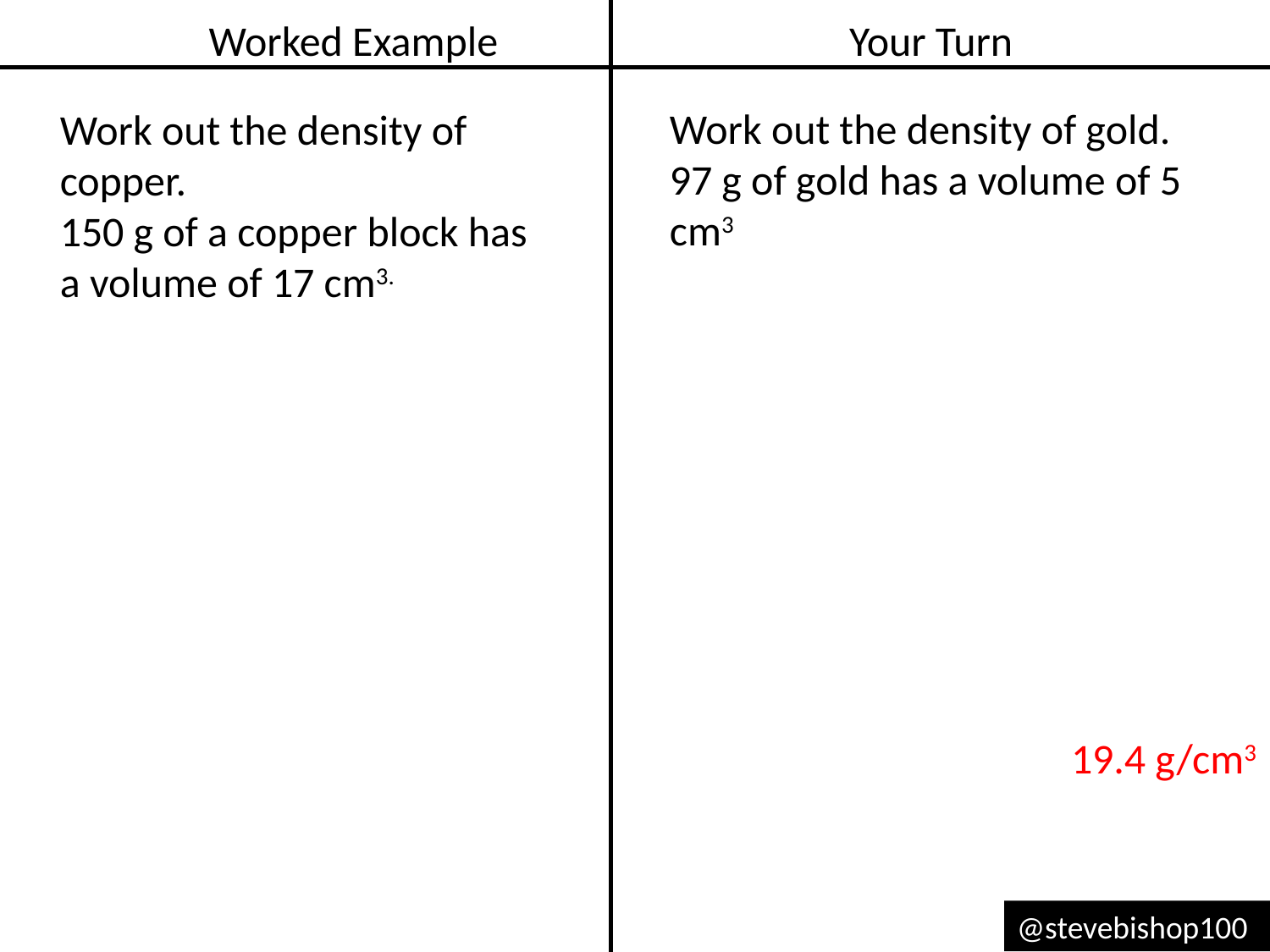

Worked Example
Your Turn
Work out the density of gold.
97 g of gold has a volume of 5 cm3
Work out the density of copper.
150 g of a copper block has a volume of 17 cm3.
19.4 g/cm3
@stevebishop100